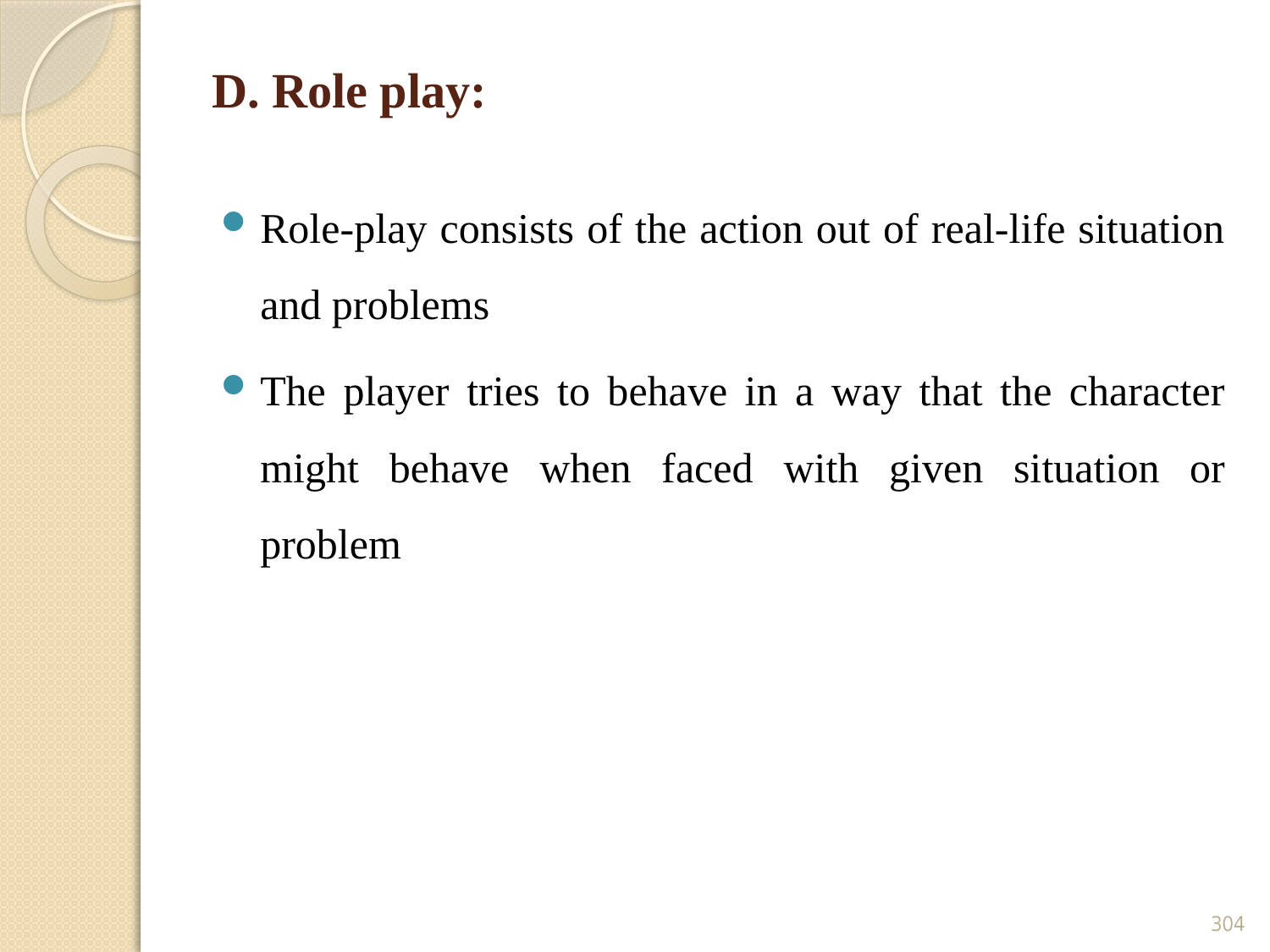

# D. Role play:
Role-play consists of the action out of real-life situation and problems
The player tries to behave in a way that the character might behave when faced with given situation or problem
304